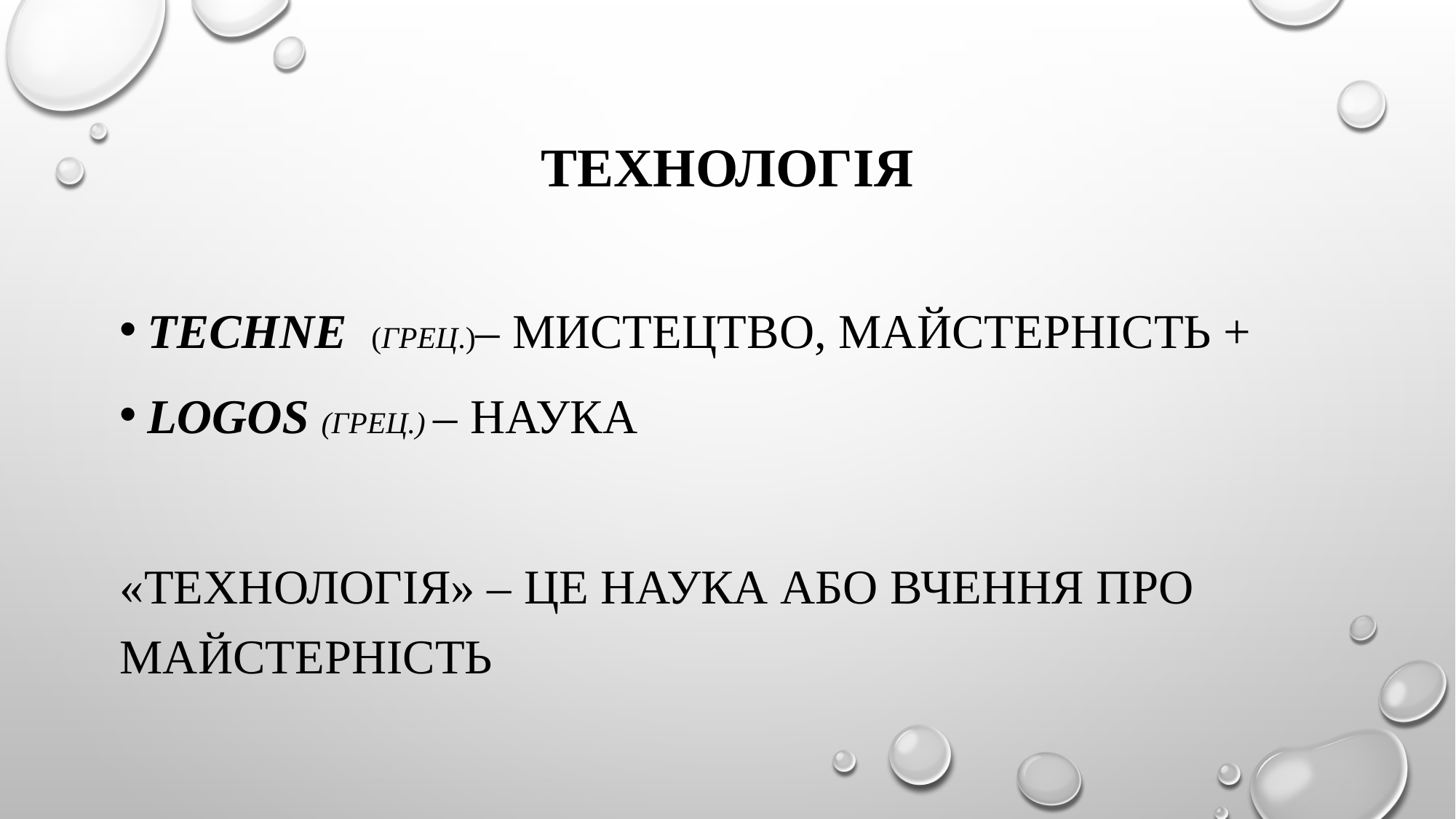

# технологія
techne  (грец.)– мистецтво, майстерність +
Logos (грец.) – наука

«технологія» – це наука або вчення про майстерність